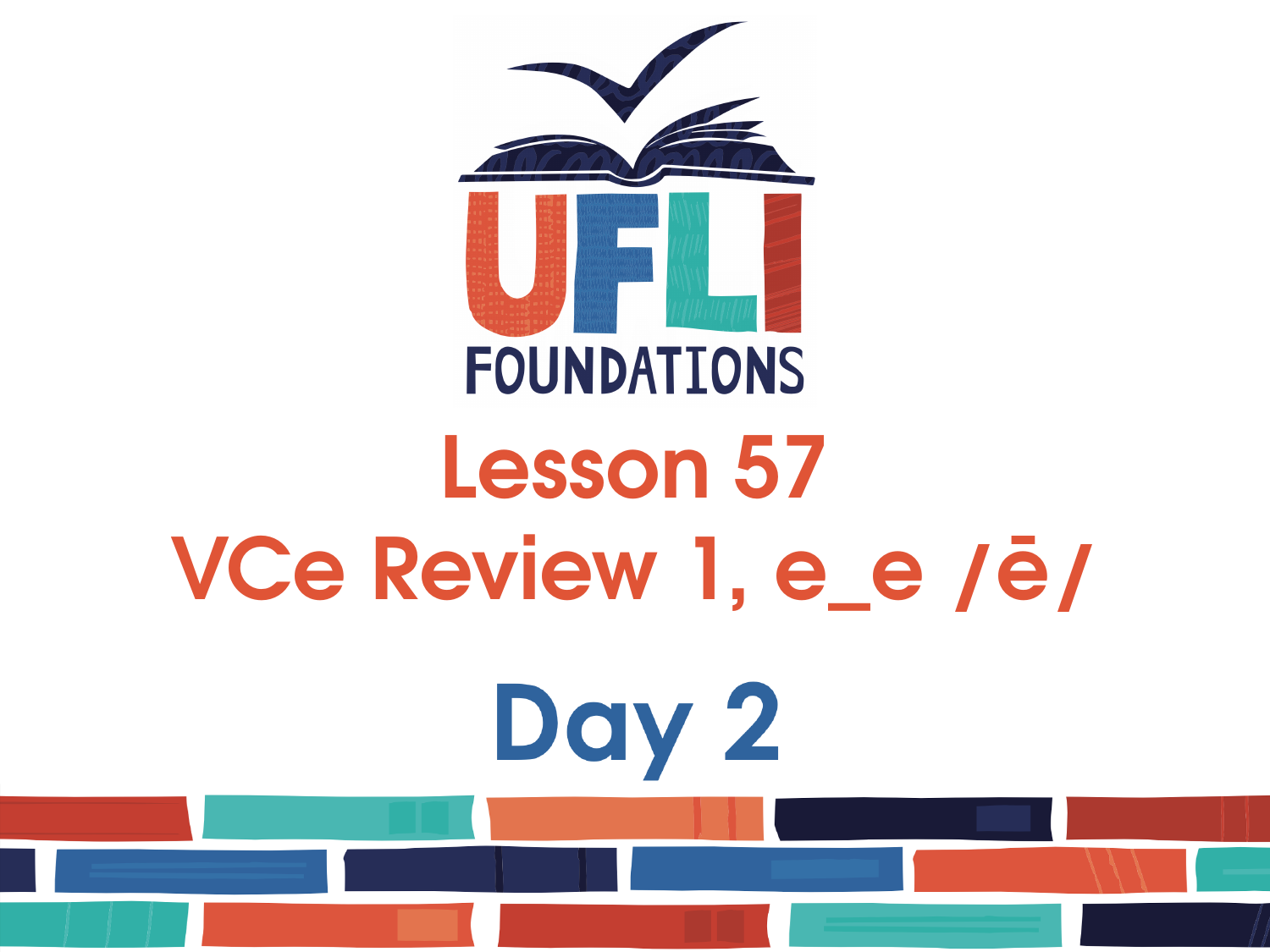

Lesson 57
VCe Review 1, e_e /ē/